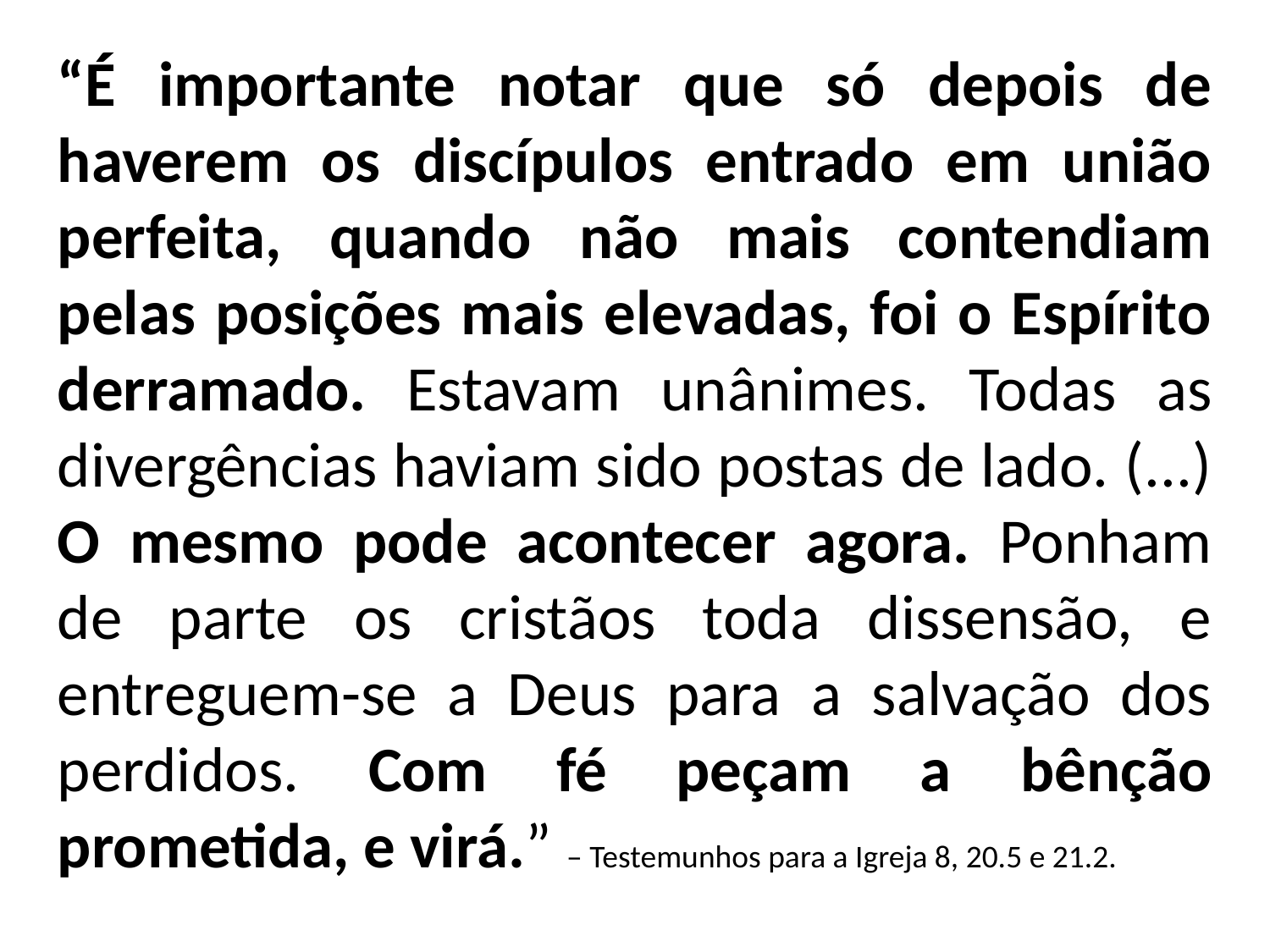

“É importante notar que só depois de haverem os discípulos entrado em união perfeita, quando não mais contendiam pelas posições mais elevadas, foi o Espírito derramado. Estavam unânimes. Todas as divergências haviam sido postas de lado. (...) O mesmo pode acontecer agora. Ponham de parte os cristãos toda dissensão, e entreguem-se a Deus para a salvação dos perdidos. Com fé peçam a bênção prometida, e virá.” – Testemunhos para a Igreja 8, 20.5 e 21.2.